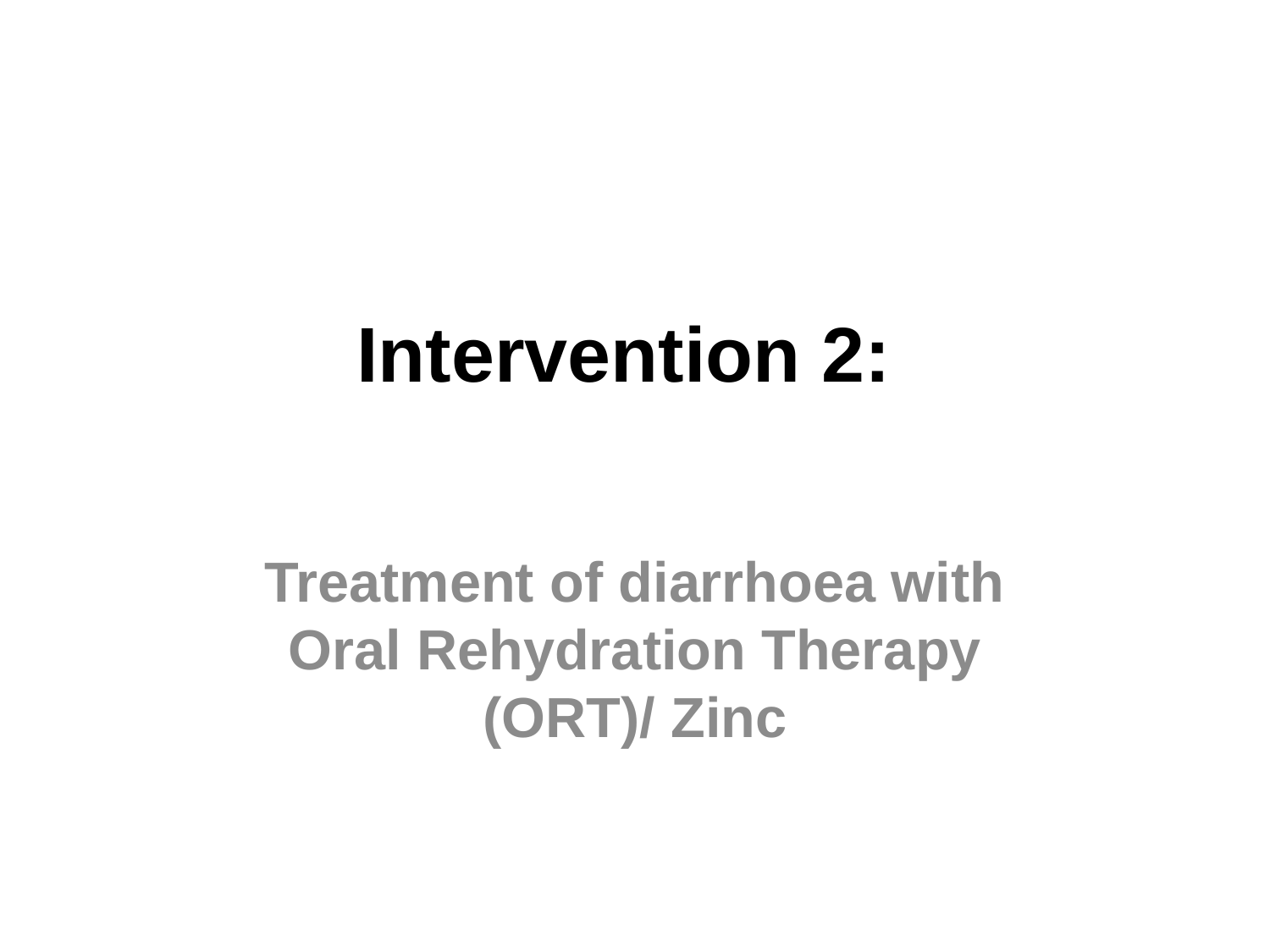

# Intervention 2:
Treatment of diarrhoea with Oral Rehydration Therapy (ORT)/ Zinc